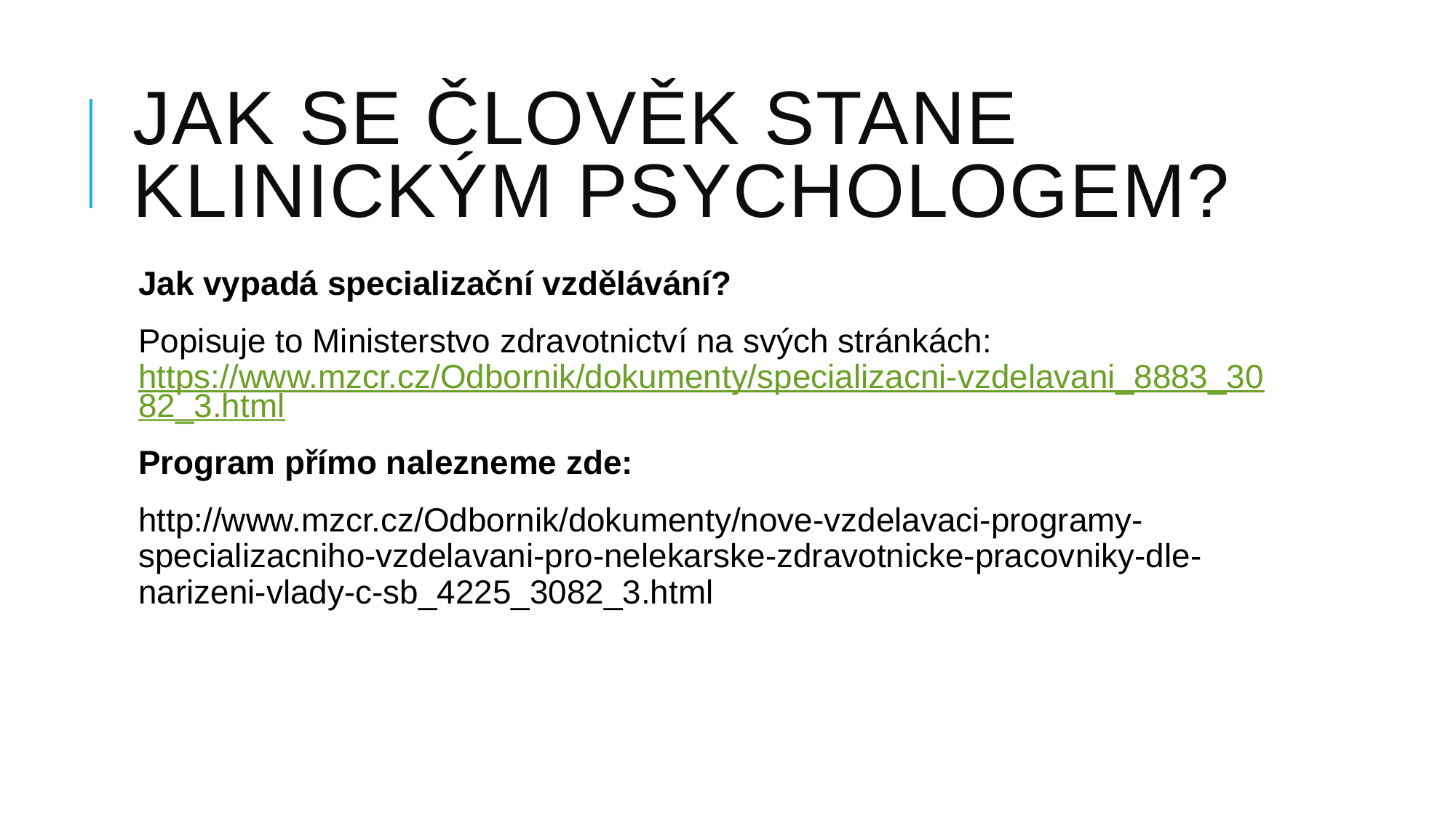

# Jak Se člověk Stane klinickým psychologem?
Jak vypadá specializační vzdělávání?
Popisuje to Ministerstvo zdravotnictví na svých stránkách: https://www.mzcr.cz/Odbornik/dokumenty/specializacni-vzdelavani_8883_3082_3.html
Program přímo nalezneme zde:
http://www.mzcr.cz/Odbornik/dokumenty/nove-vzdelavaci-programy-specializacniho-vzdelavani-pro-nelekarske-zdravotnicke-pracovniky-dle-narizeni-vlady-c-sb_4225_3082_3.html